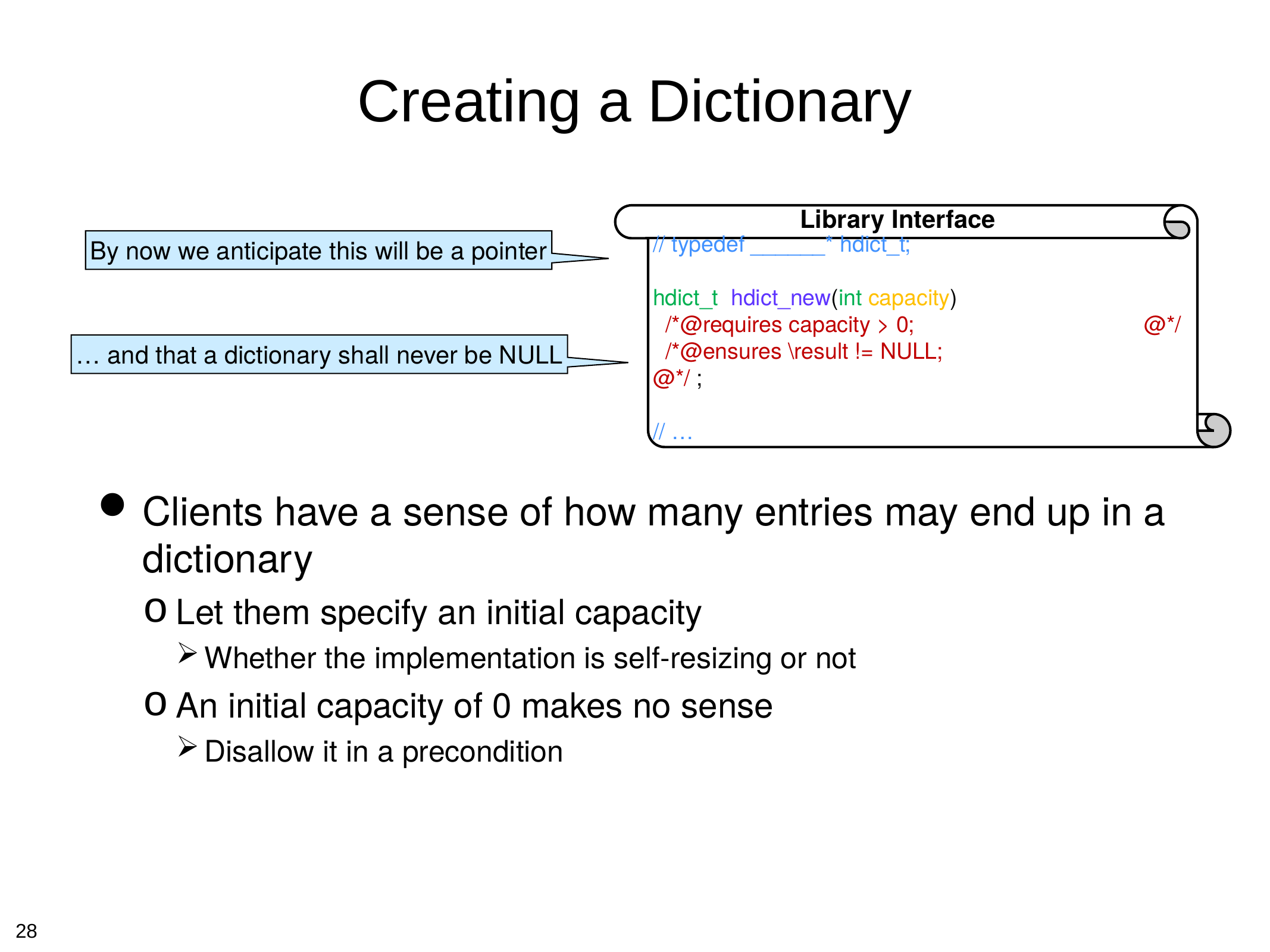

# Creating a Dictionary

Clients have a sense of how many entries may end up in a dictionary
Let them specify an initial capacity
Whether the implementation is self-resizing or not
An initial capacity of 0 makes no sense
Disallow it in a precondition
Library Interface
// typedef ______* hdict_t;

hdict_t  hdict_new(int capacity)
  /*@requires capacity > 0;	@*/
  /*@ensures \result != NULL;	@*/ ;

// …
By now we anticipate this will be a pointer
… and that a dictionary shall never be NULL
28